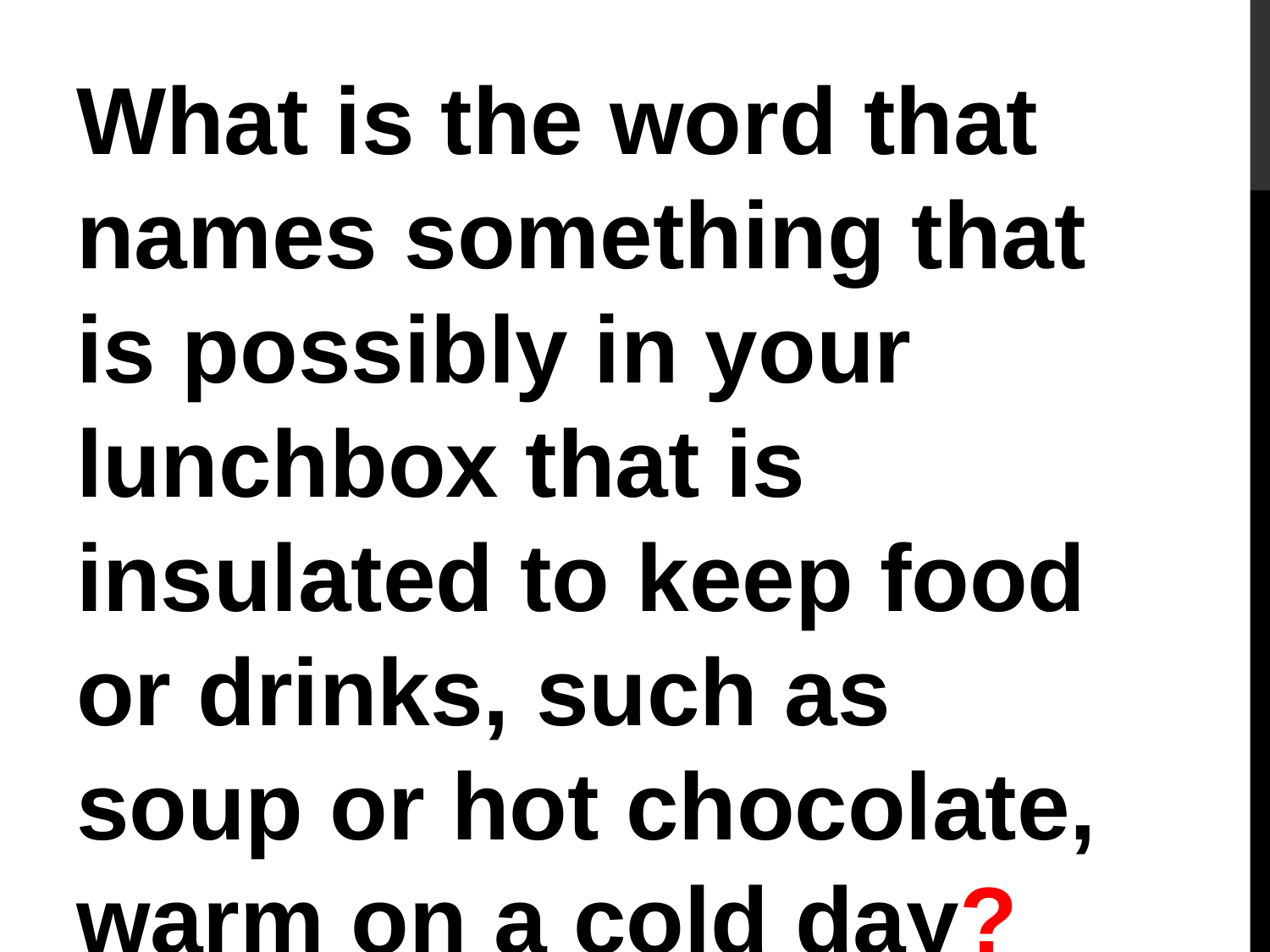

#
What is the word that names something that is possibly in your lunchbox that is insulated to keep food or drinks, such as soup or hot chocolate, warm on a cold day?